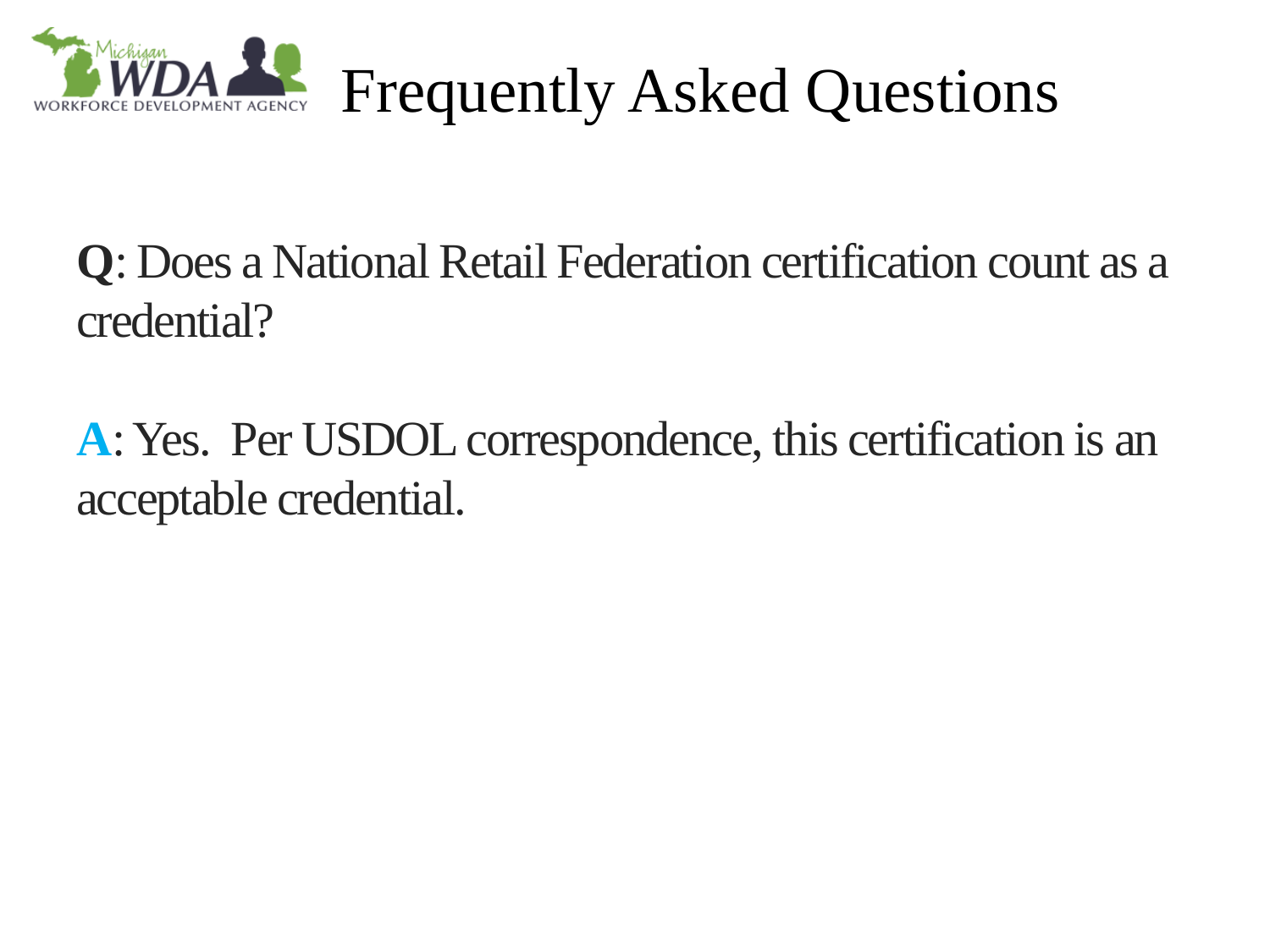

# Frequently Asked Questions
Q: Does a National Retail Federation certification count as a credential?

A: Yes.  Per USDOL correspondence, this certification is an acceptable credential.